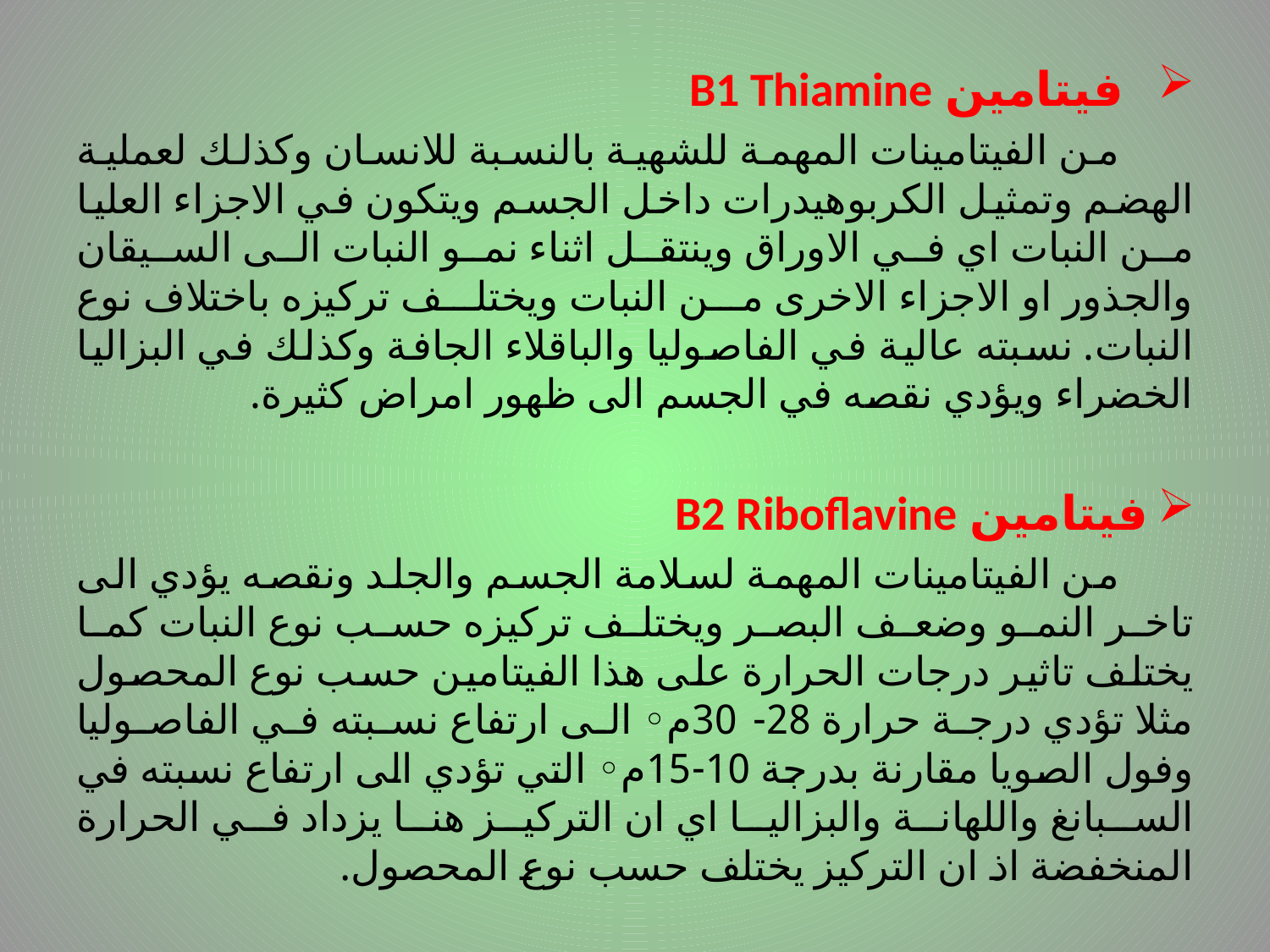

# .
  فيتامين B1 Thiamine
       من الفيتامينات المهمة للشهية بالنسبة للانسان وكذلك لعملية الهضم وتمثيل الكربوهيدرات داخل الجسم ويتكون في الاجزاء العليا من النبات اي في الاوراق وينتقل اثناء نمو النبات الى السيقان والجذور او الاجزاء الاخرى من النبات ويختلف تركيزه باختلاف نوع النبات. نسبته عالية في الفاصوليا والباقلاء الجافة وكذلك في البزاليا الخضراء ويؤدي نقصه في الجسم الى ظهور امراض كثيرة.

فيتامين B2 Riboflavine
       من الفيتامينات المهمة لسلامة الجسم والجلد ونقصه يؤدي الى تاخر النمو وضعف البصر ويختلف تركيزه حسب نوع النبات كما يختلف تاثير درجات الحرارة على هذا الفيتامين حسب نوع المحصول مثلا تؤدي درجة حرارة 28-30م◦ الى ارتفاع نسبته في الفاصوليا وفول الصويا مقارنة بدرجة 10-15م◦ التي تؤدي الى ارتفاع نسبته في السبانغ واللهانة والبزاليا اي ان التركيز هنا يزداد في الحرارة المنخفضة اذ ان التركيز يختلف حسب نوع المحصول.